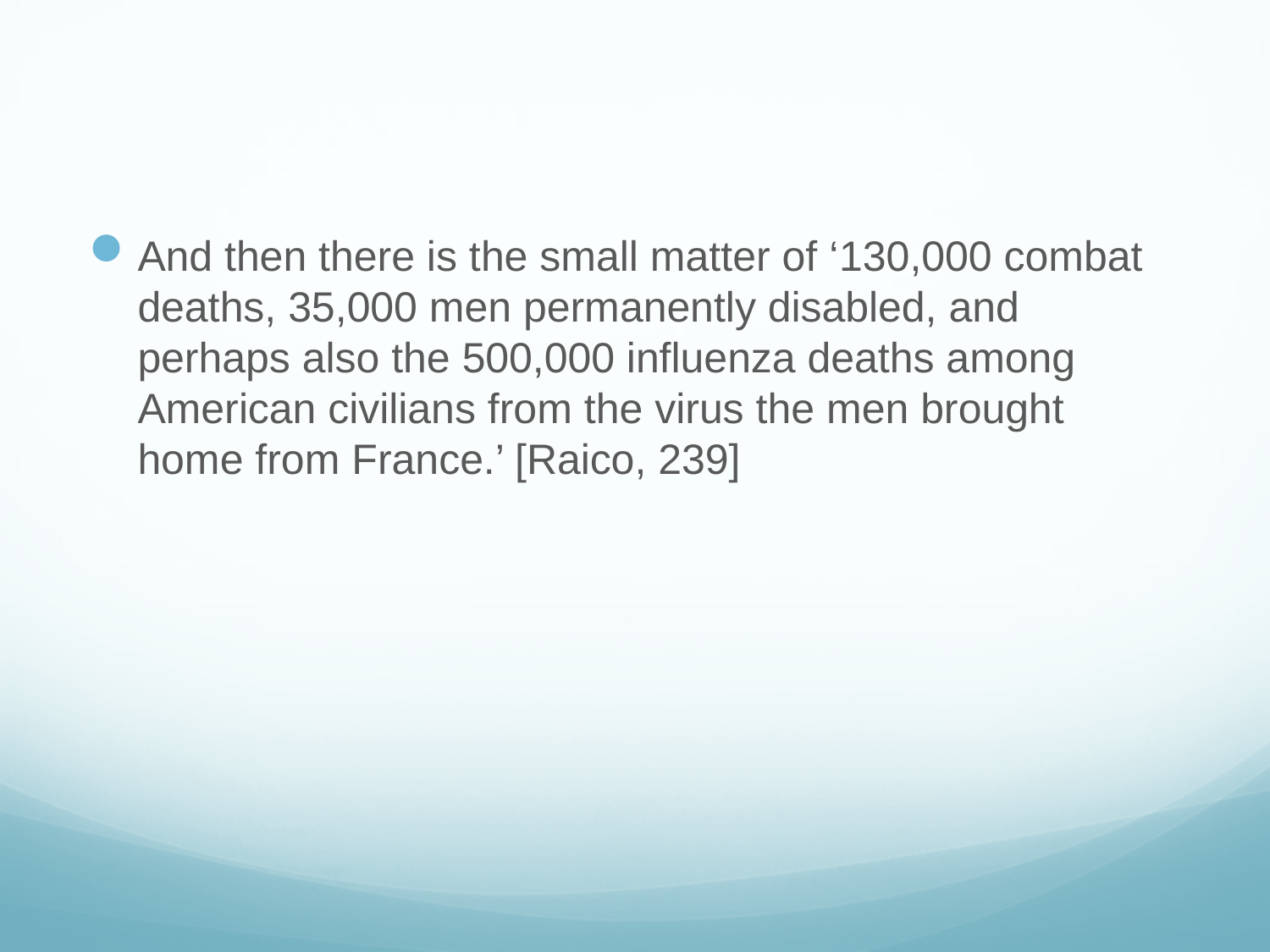

#
And then there is the small matter of ‘130,000 combat deaths, 35,000 men permanently disabled, and perhaps also the 500,000 influenza deaths among American civilians from the virus the men brought home from France.’ [Raico, 239]